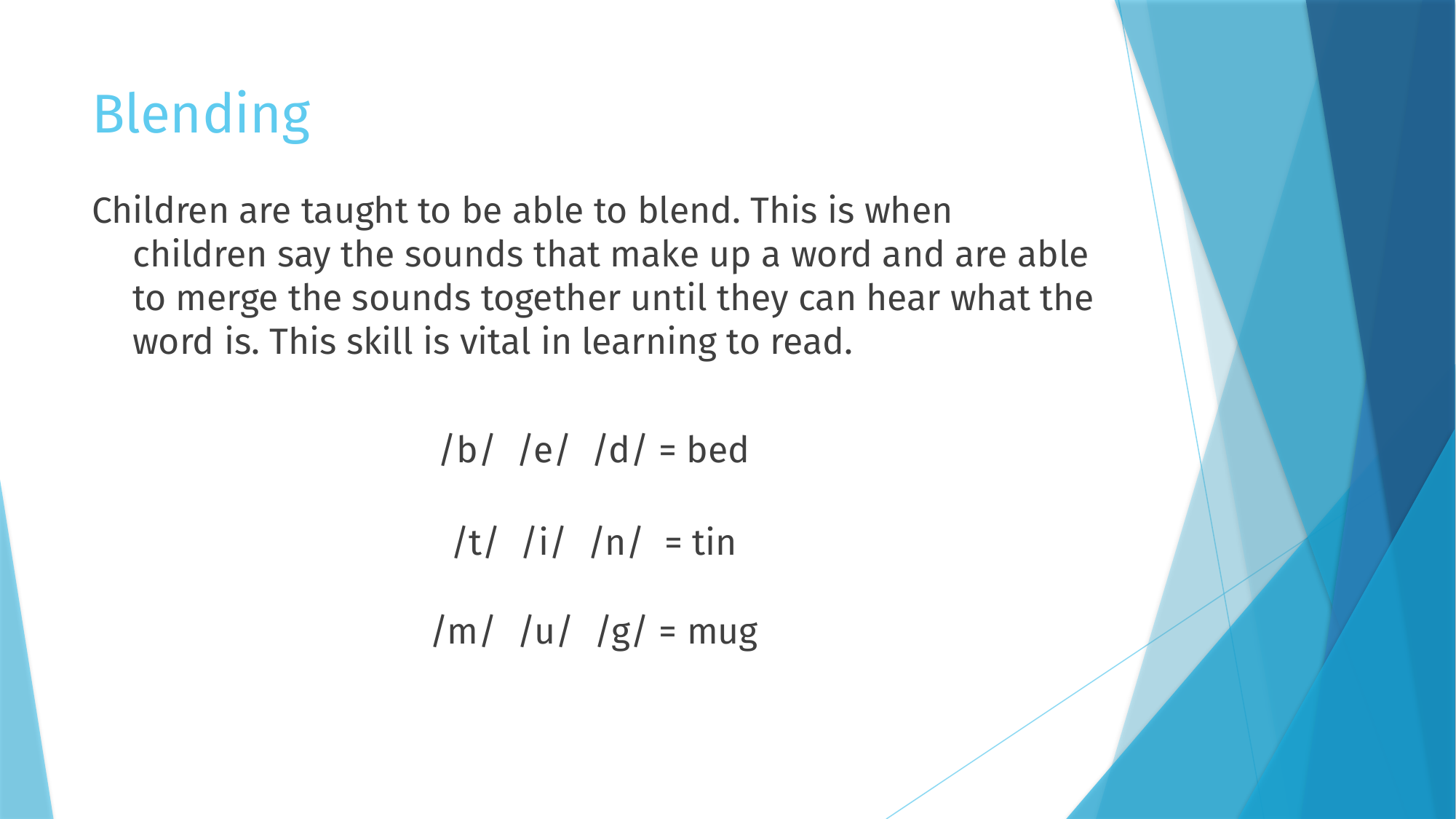

# Blending
Children are taught to be able to blend. This is when children say the sounds that make up a word and are able to merge the sounds together until they can hear what the word is. This skill is vital in learning to read.

/b/  /e/  /d/ = bed

/t/  /i/  /n/  = tin

/m/  /u/  /g/ = mug